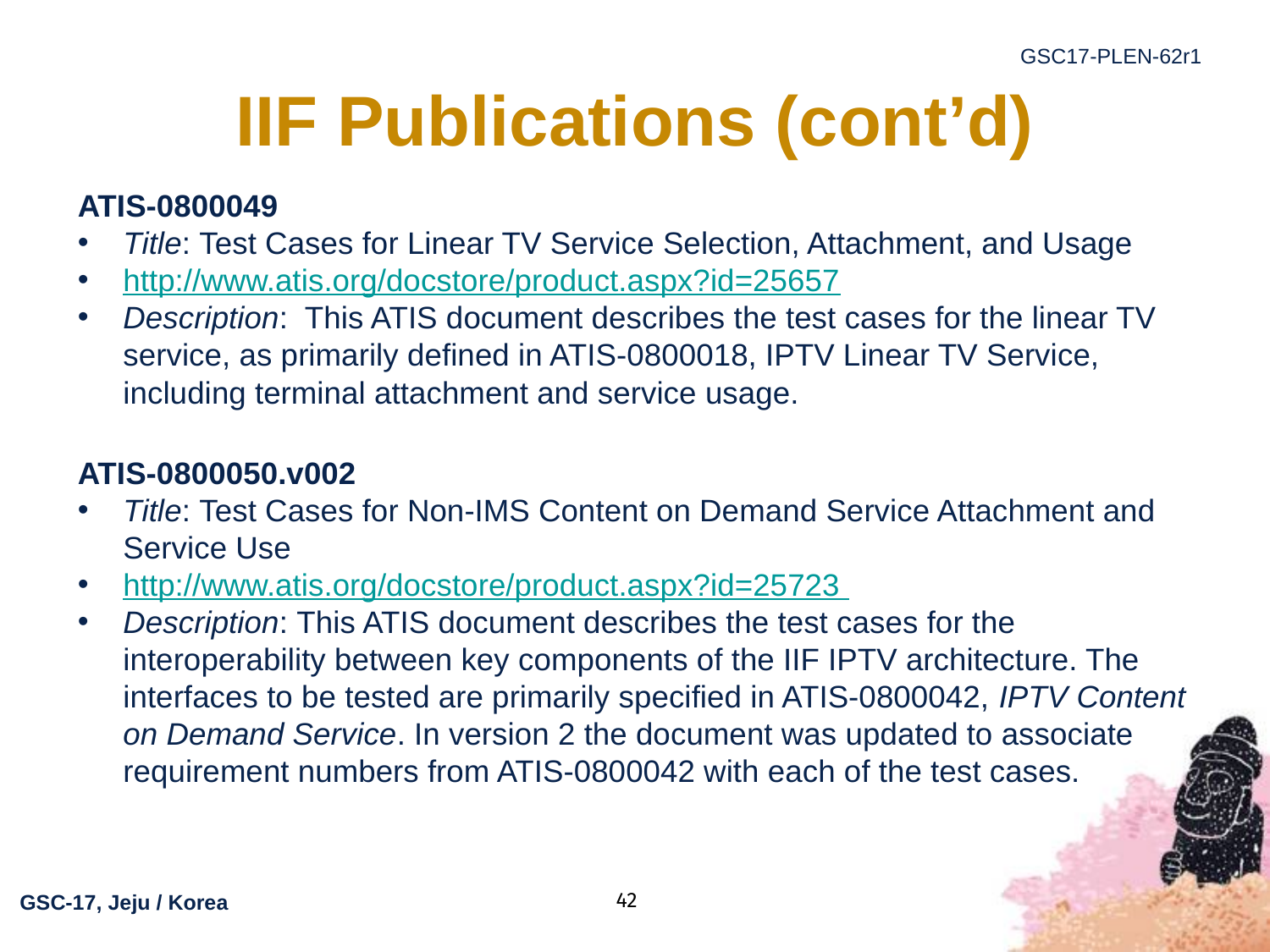

# IIF Publications (cont’d)
ATIS-0800049
Title: Test Cases for Linear TV Service Selection, Attachment, and Usage
http://www.atis.org/docstore/product.aspx?id=25657
Description:  This ATIS document describes the test cases for the linear TV service, as primarily defined in ATIS-0800018, IPTV Linear TV Service, including terminal attachment and service usage.

ATIS-0800050.v002
Title: Test Cases for Non-IMS Content on Demand Service Attachment and Service Use
http://www.atis.org/docstore/product.aspx?id=25723
Description: This ATIS document describes the test cases for the interoperability between key components of the IIF IPTV architecture. The interfaces to be tested are primarily specified in ATIS-0800042, IPTV Content on Demand Service. In version 2 the document was updated to associate requirement numbers from ATIS-0800042 with each of the test cases.
42